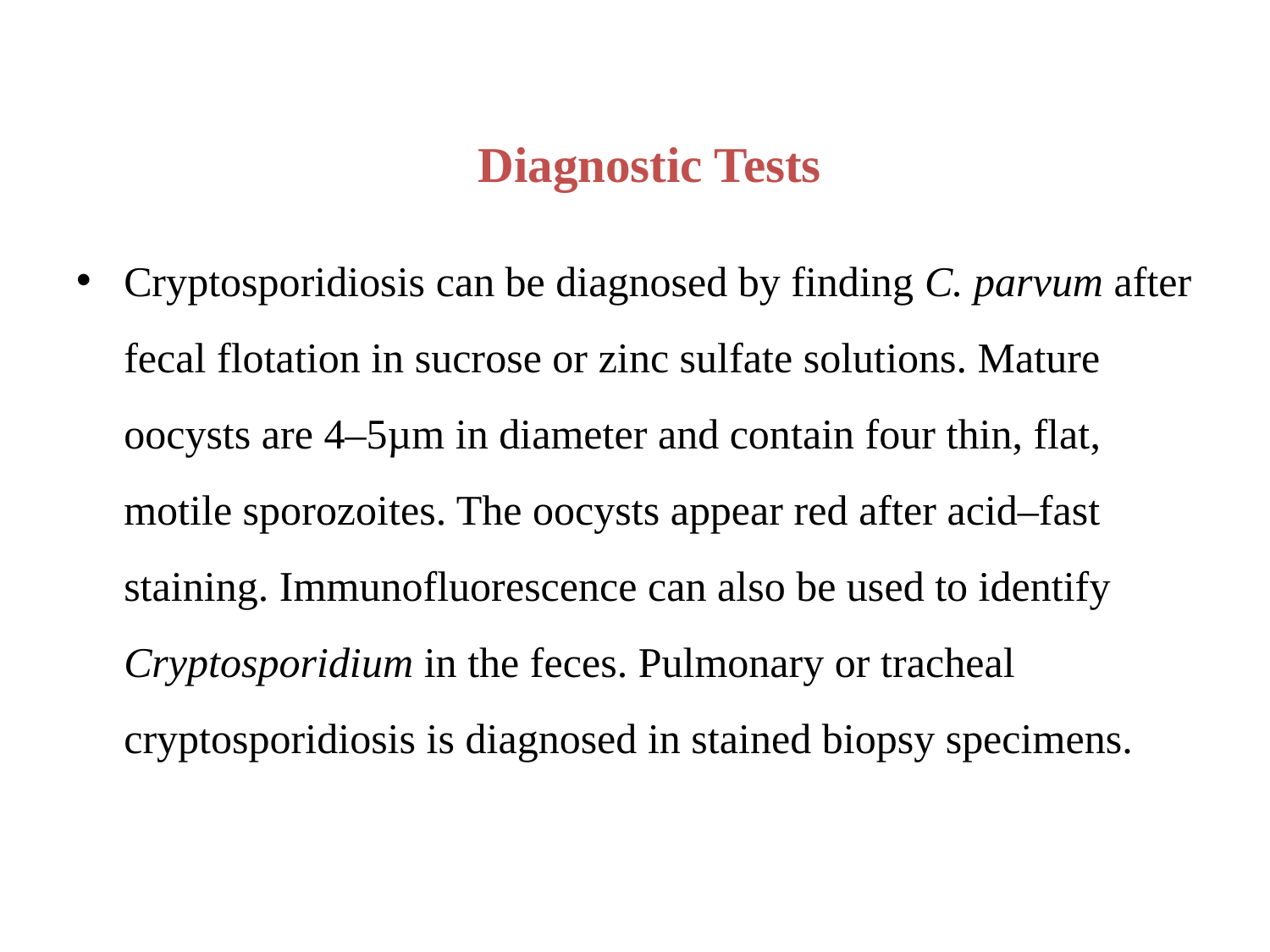

# Diagnostic Tests
Cryptosporidiosis can be diagnosed by finding C. parvum after fecal flotation in sucrose or zinc sulfate solutions. Mature oocysts are 4–5µm in diameter and contain four thin, flat, motile sporozoites. The oocysts appear red after acid–fast staining. Immunofluorescence can also be used to identify Cryptosporidium in the feces. Pulmonary or tracheal cryptosporidiosis is diagnosed in stained biopsy specimens.